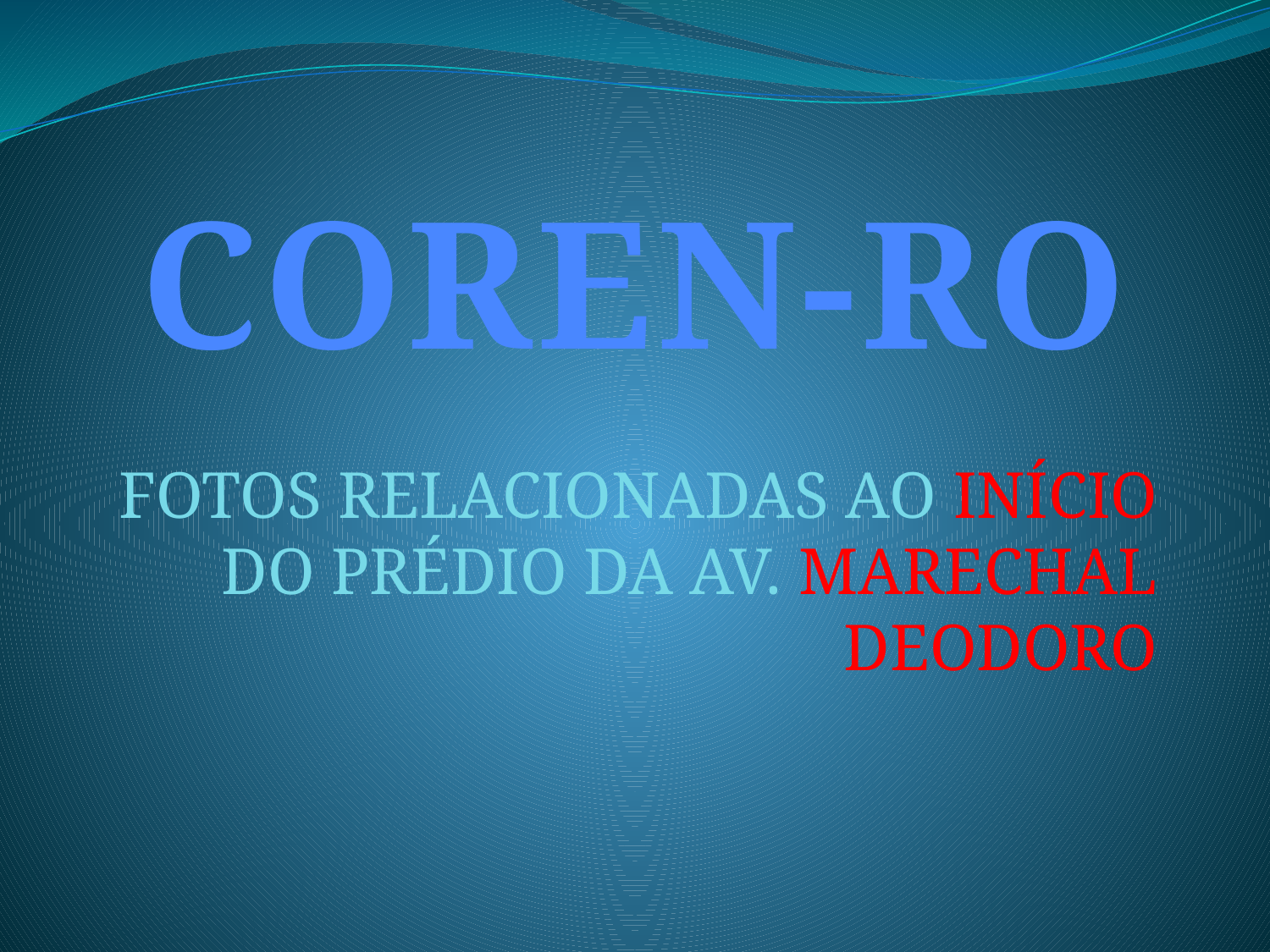

COREN-RO
FOTOS RELACIONADAS AO INÍCIO DO PRÉDIO DA AV. MARECHAL DEODORO